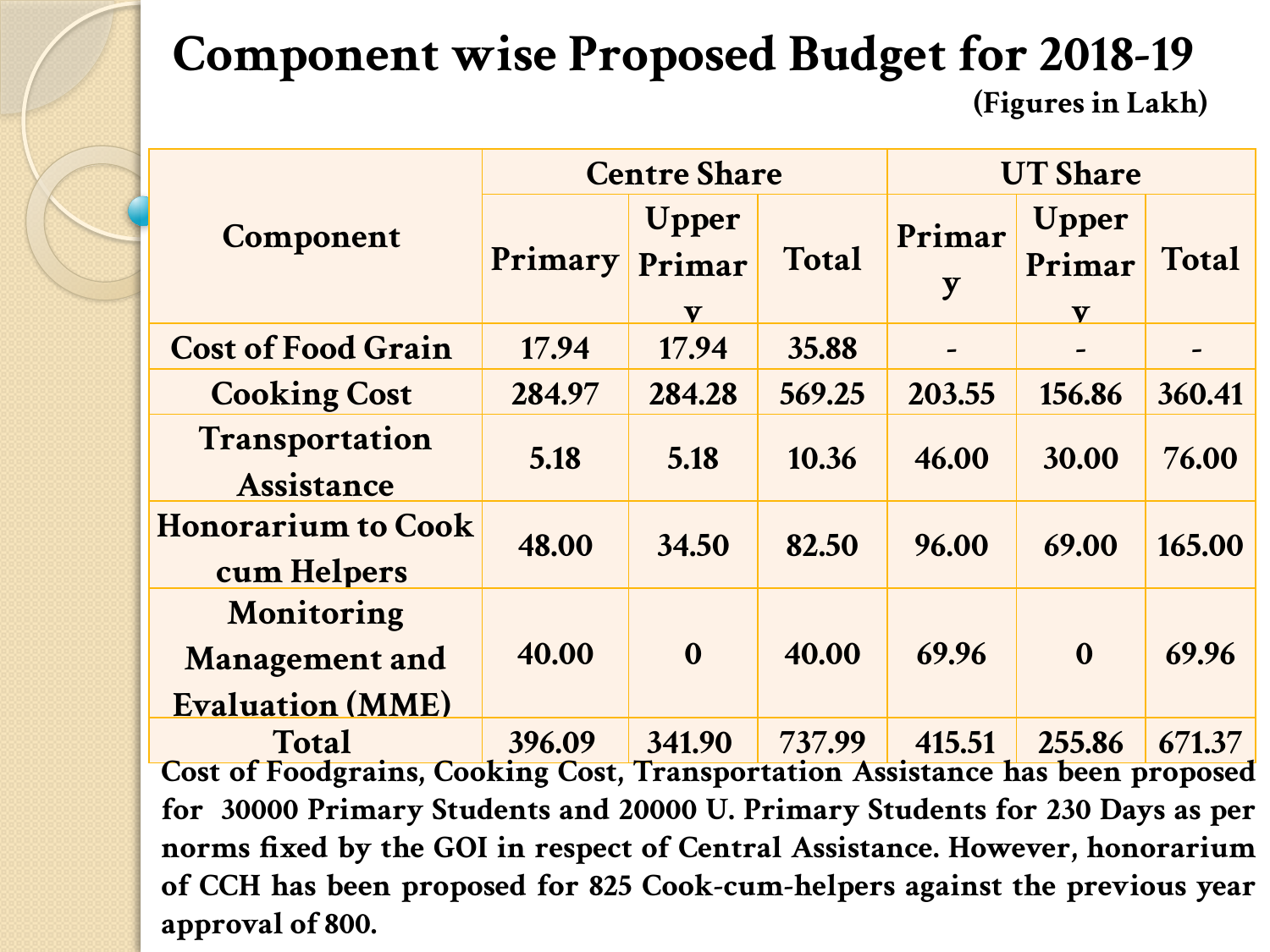

Component wise Proposed Budget for 2018-19
(Figures in Lakh)
| Component | Centre Share |  |  | UT Share |  |  |
| --- | --- | --- | --- | --- | --- | --- |
|  | Primary | Upper Primary | Total | Primary | Upper Primary | Total |
| Cost of Food Grain | 17.94 | 17.94 | 35.88 | - | - | - |
| Cooking Cost | 284.97 | 284.28 | 569.25 | 203.55 | 156.86 | 360.41 |
| Transportation Assistance | 5.18 | 5.18 | 10.36 | 46.00 | 30.00 | 76.00 |
| Honorarium to Cook cum Helpers | 48.00 | 34.50 | 82.50 | 96.00 | 69.00 | 165.00 |
| Monitoring Management and Evaluation (MME) | 40.00 | 0 | 40.00 | 69.96 | 0 | 69.96 |
| Total | 396.09 | 341.90 | 737.99 | 415.51 | 255.86 | 671.37 |
Cost of Foodgrains, Cooking Cost, Transportation Assistance has been proposed for  30000 Primary Students and 20000 U. Primary Students for 230 Days as per norms fixed by the GOI in respect of Central Assistance. However, honorarium of CCH has been proposed for 825 Cook-cum-helpers against the previous year approval of 800.